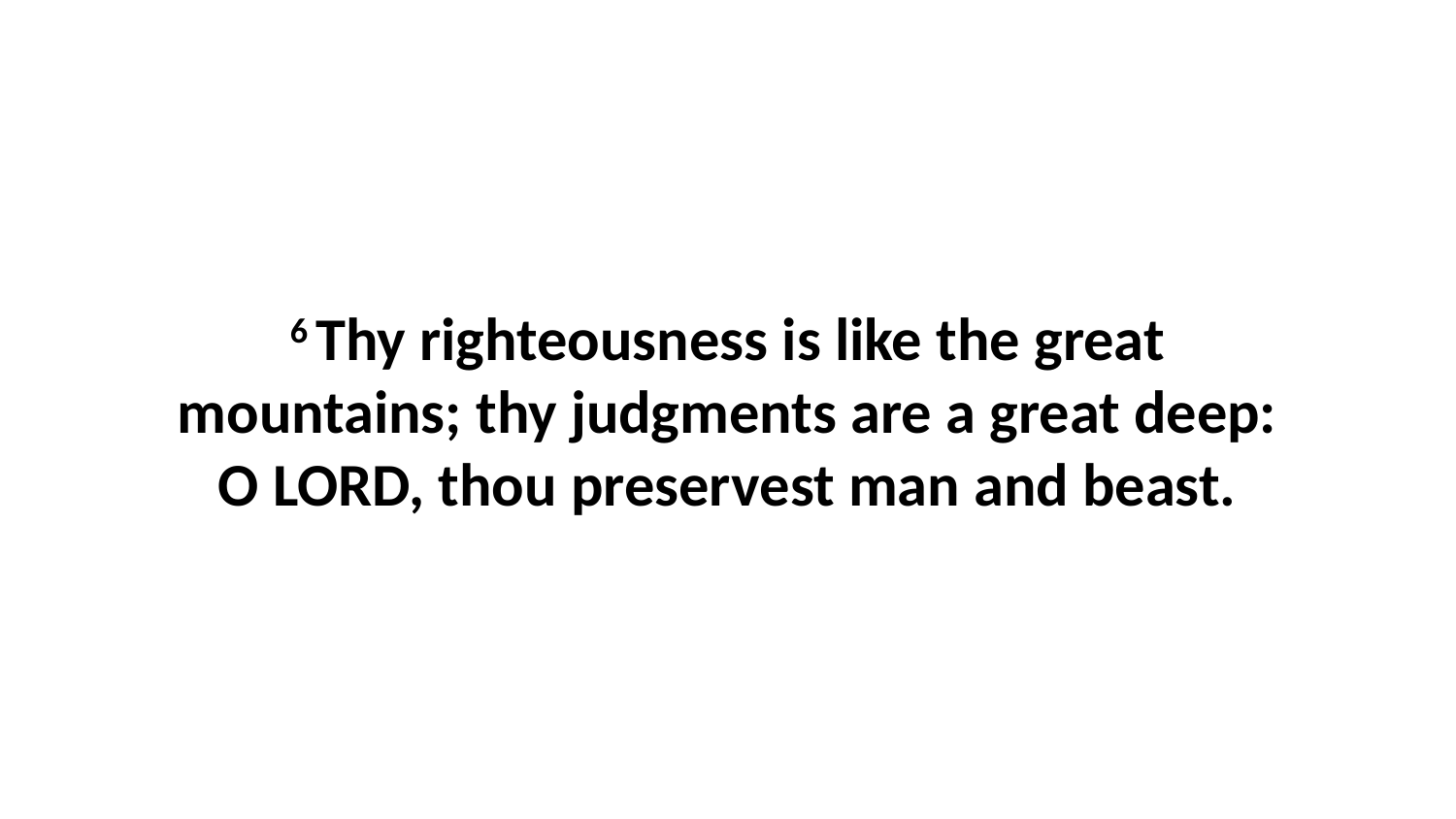

6 Thy righteousness is like the great mountains; thy judgments are a great deep: O LORD, thou preservest man and beast.